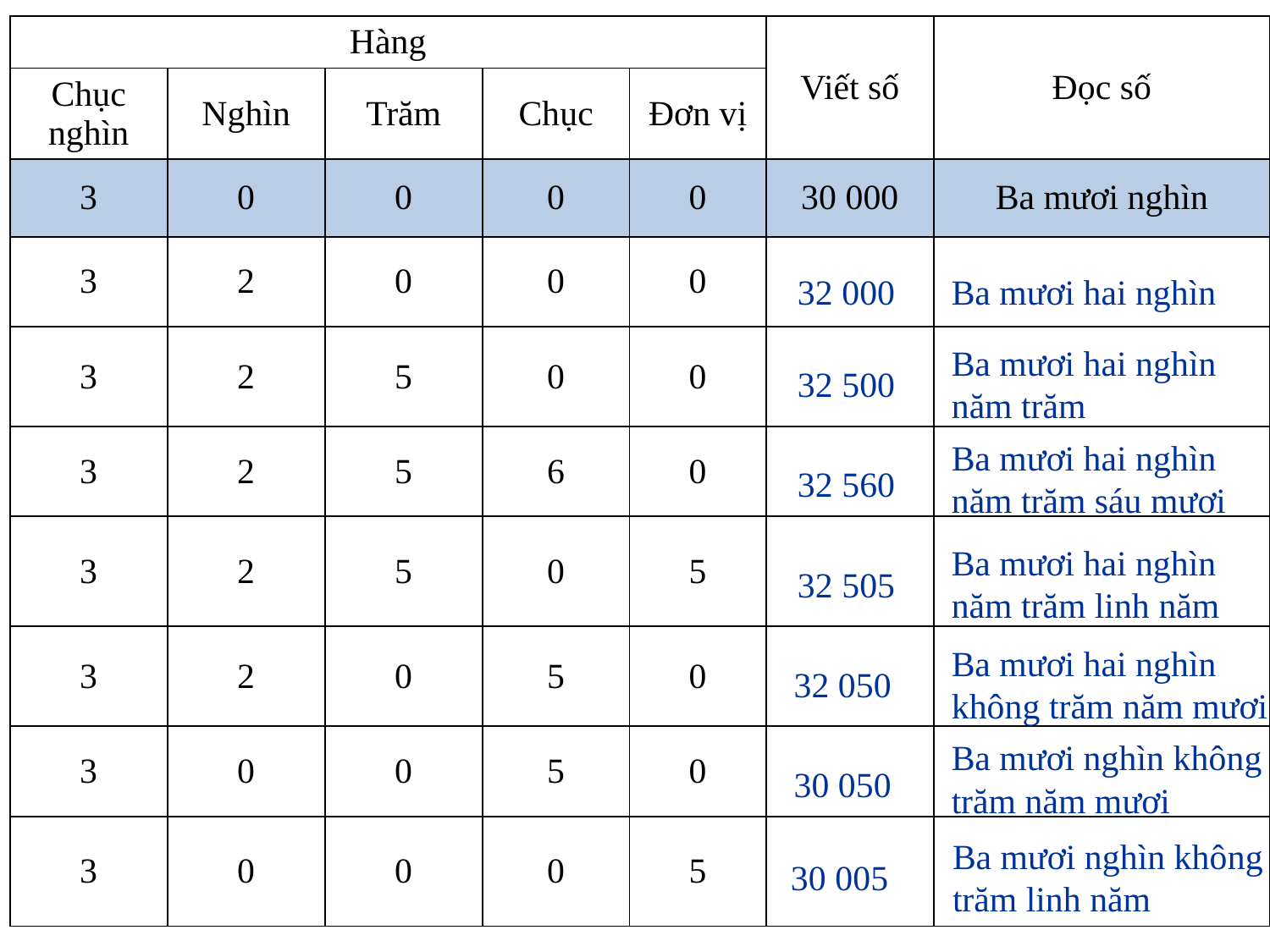

| Hàng |  |  |  |  | Viết số | Đọc số |
| --- | --- | --- | --- | --- | --- | --- |
| Chục nghìn | Nghìn | Trăm | Chục | Đơn vị |  |  |
| 3 | 0 | 0 | 0 | 0 | 30 000 | Ba mươi nghìn |
| 3 | 2 | 0 | 0 | 0 |  |  |
| 3 | 2 | 5 | 0 | 0 |  |  |
| 3 | 2 | 5 | 6 | 0 |  |  |
| 3 | 2 | 5 | 0 | 5 |  |  |
| 3 | 2 | 0 | 5 | 0 |  |  |
| 3 | 0 | 0 | 5 | 0 |  |  |
| 3 | 0 | 0 | 0 | 5 |  |  |
32 000
Ba mươi hai nghìn
Ba mươi hai nghìn năm trăm
32 500
Ba mươi hai nghìn năm trăm sáu mươi
32 560
Ba mươi hai nghìn năm trăm linh năm
32 505
Ba mươi hai nghìn không trăm năm mươi
32 050
Ba mươi nghìn không trăm năm mươi
30 050
Ba mươi nghìn không trăm linh năm
30 005